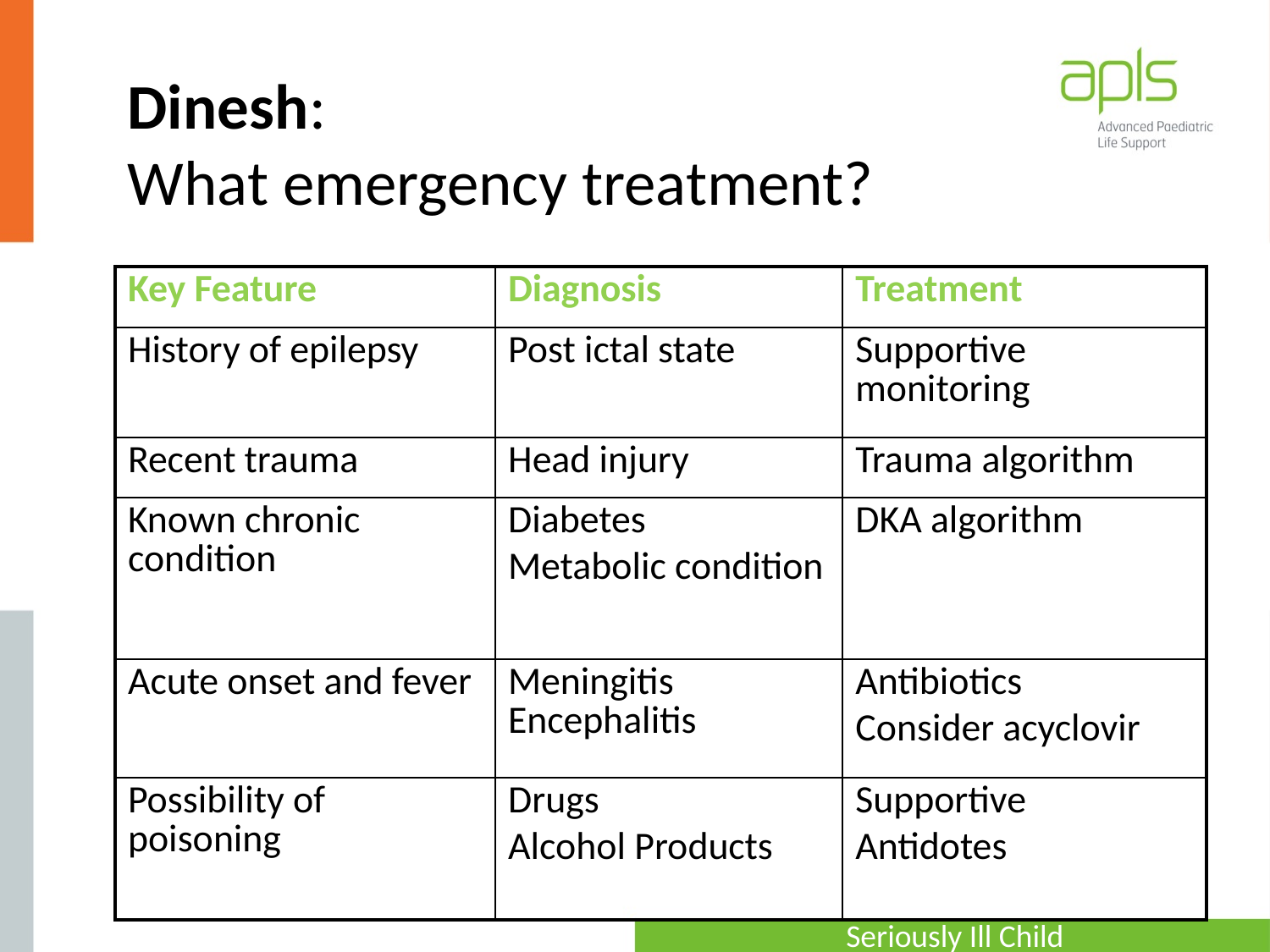

# Dinesh: What emergency treatment?
| Key Feature | Diagnosis | Treatment |
| --- | --- | --- |
| History of epilepsy | Post ictal state | Supportive monitoring |
| Recent trauma | Head injury | Trauma algorithm |
| Known chronic condition | Diabetes Metabolic condition | DKA algorithm |
| Acute onset and fever | Meningitis Encephalitis | Antibiotics Consider acyclovir |
| Possibility of poisoning | Drugs Alcohol Products | Supportive Antidotes |